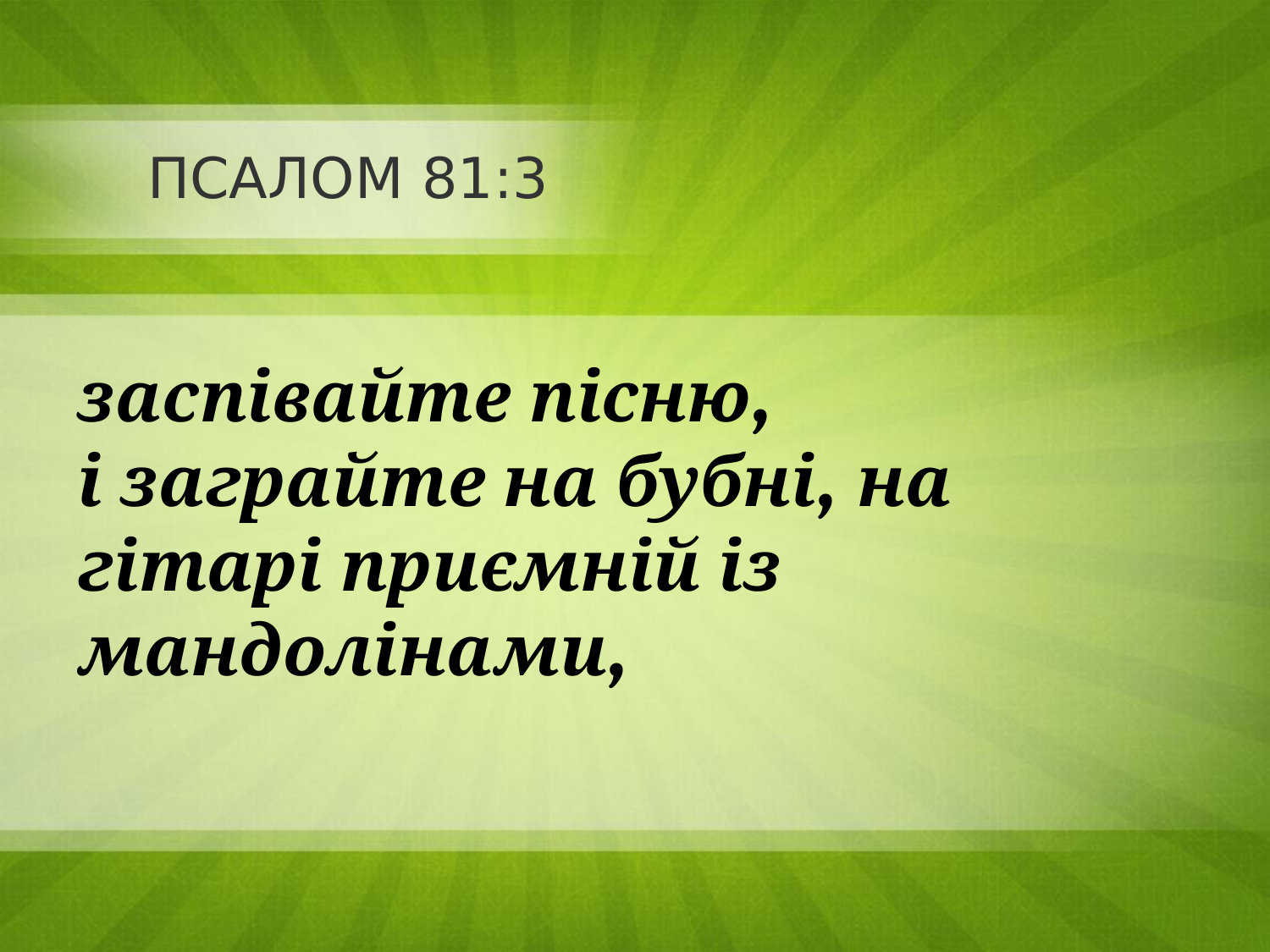

# ПСАЛОМ 81:3

заспівайте пісню,
і заграйте на бубні, на гітарі приємній із мандолінами,